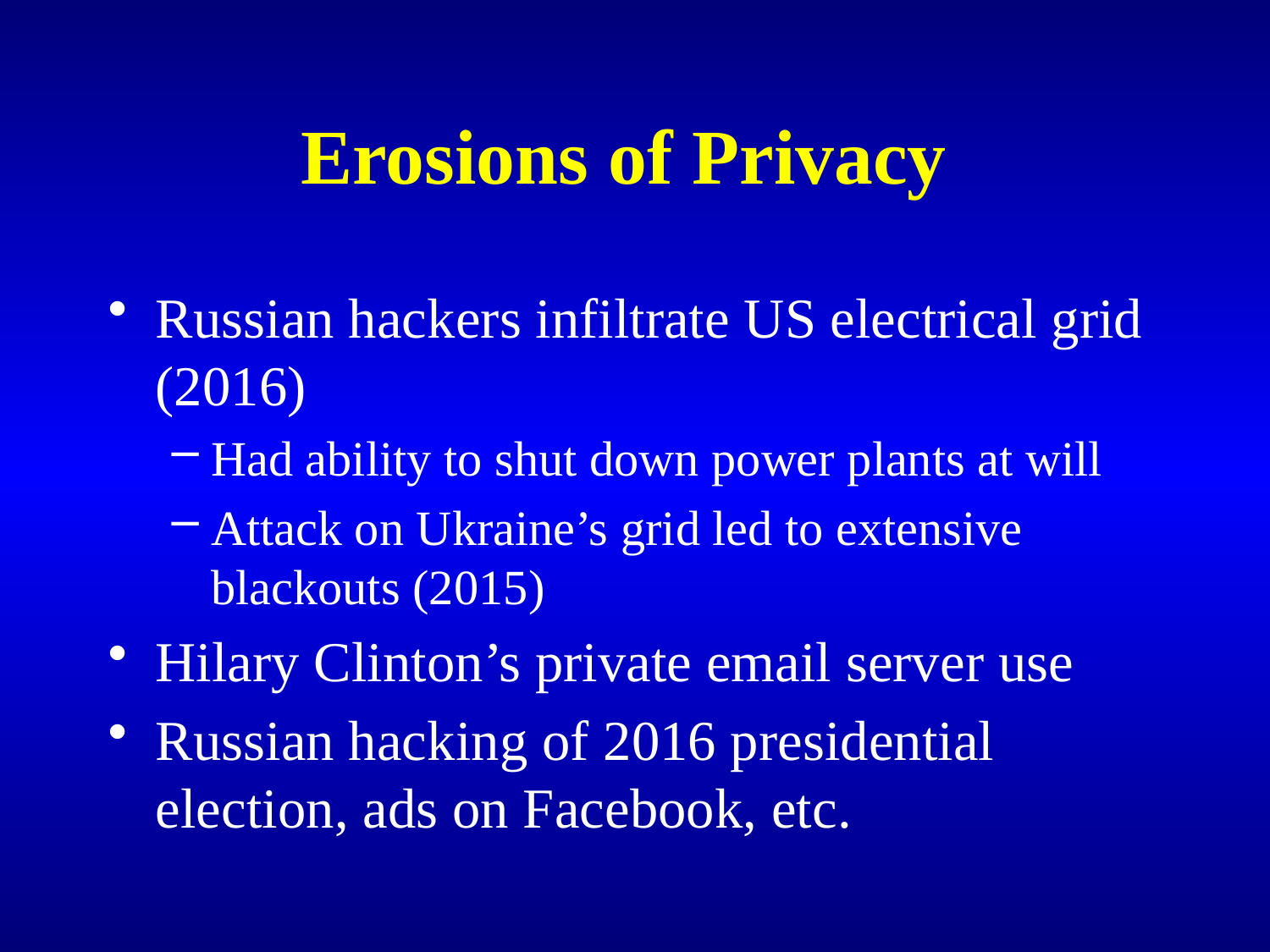

# Erosions of Privacy
Russian hackers infiltrate US electrical grid (2016)
Had ability to shut down power plants at will
Attack on Ukraine’s grid led to extensive blackouts (2015)
Hilary Clinton’s private email server use
Russian hacking of 2016 presidential election, ads on Facebook, etc.